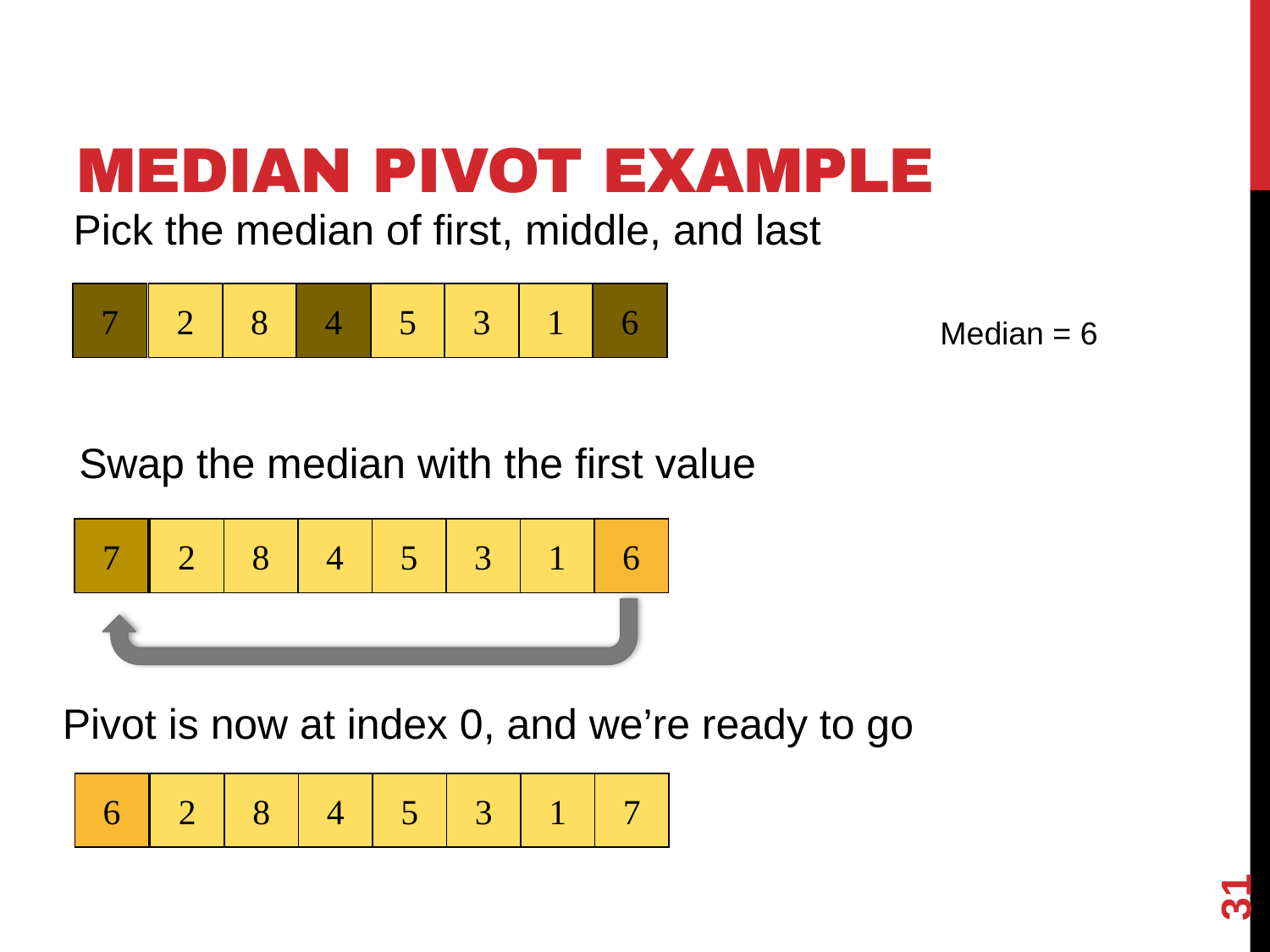

# Median Pivot Example
Pick the median of first, middle, and last
7
2
8
4
5
3
1
6
Median = 6
Swap the median with the first value
7
2
8
4
5
3
1
6

Pivot is now at index 0, and we’re ready to go
6
2
8
4
5
3
1
7
31